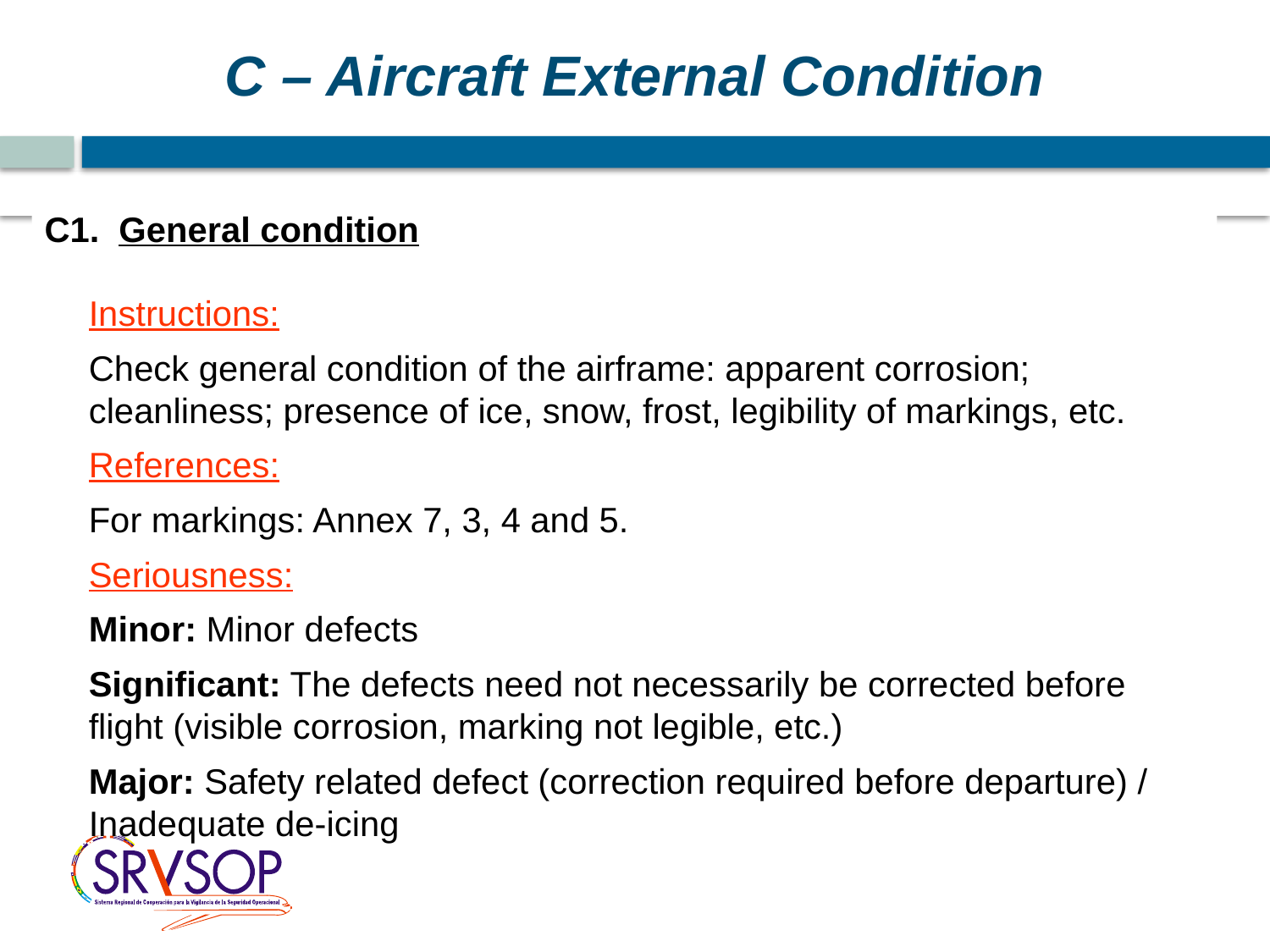

C – Aircraft External Condition
C1.  General condition

	Instructions:
	Check general condition of the airframe: apparent corrosion; cleanliness; presence of ice, snow, frost, legibility of markings, etc.
	References:
	For markings: Annex 7, 3, 4 and 5.
	Seriousness:
	Minor: Minor defects
	Significant: The defects need not necessarily be corrected before flight (visible corrosion, marking not legible, etc.)
	Major: Safety related defect (correction required before departure) / Inadequate de-icing